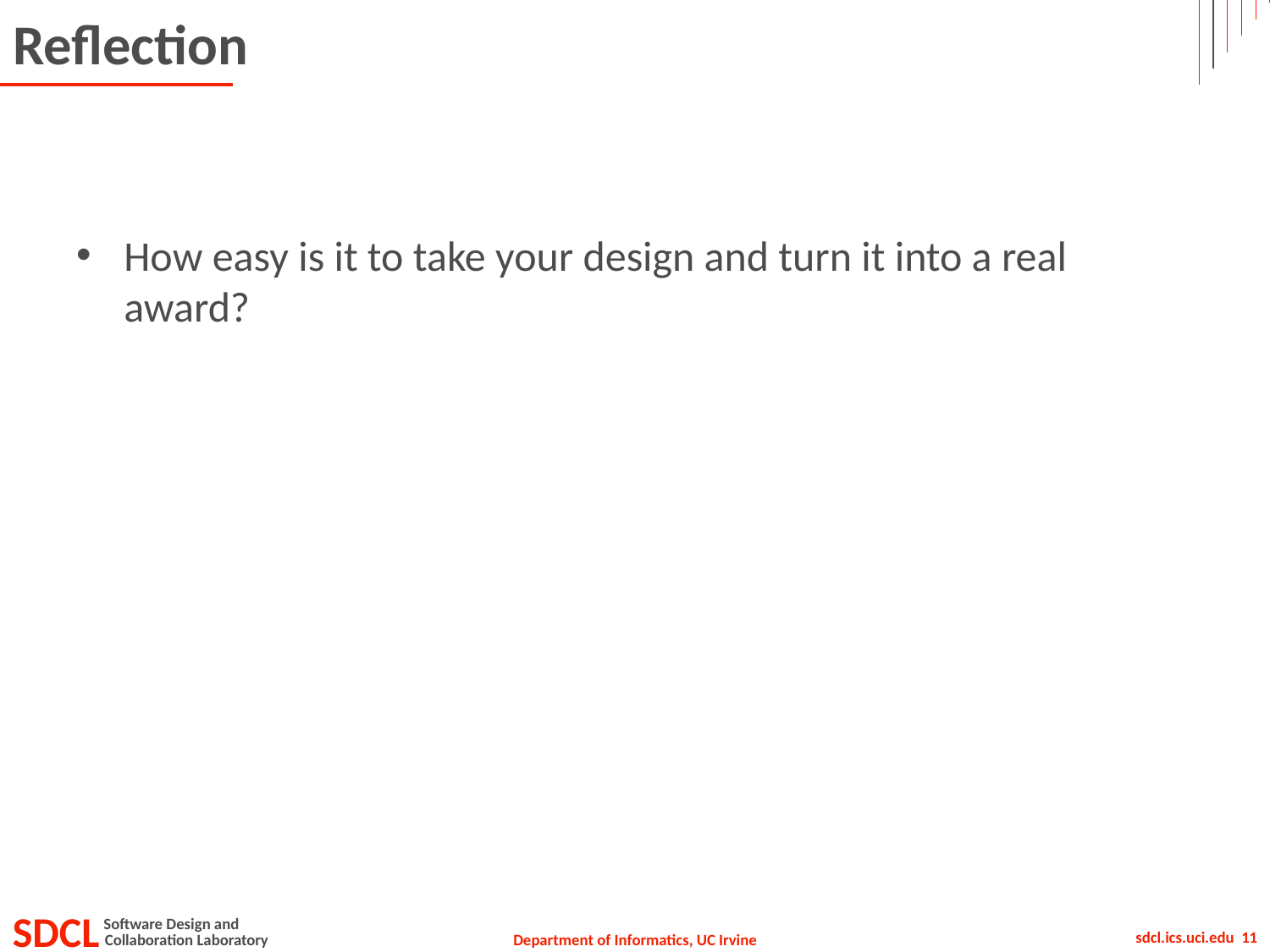

# Reflection
How easy is it to take your design and turn it into a real award?